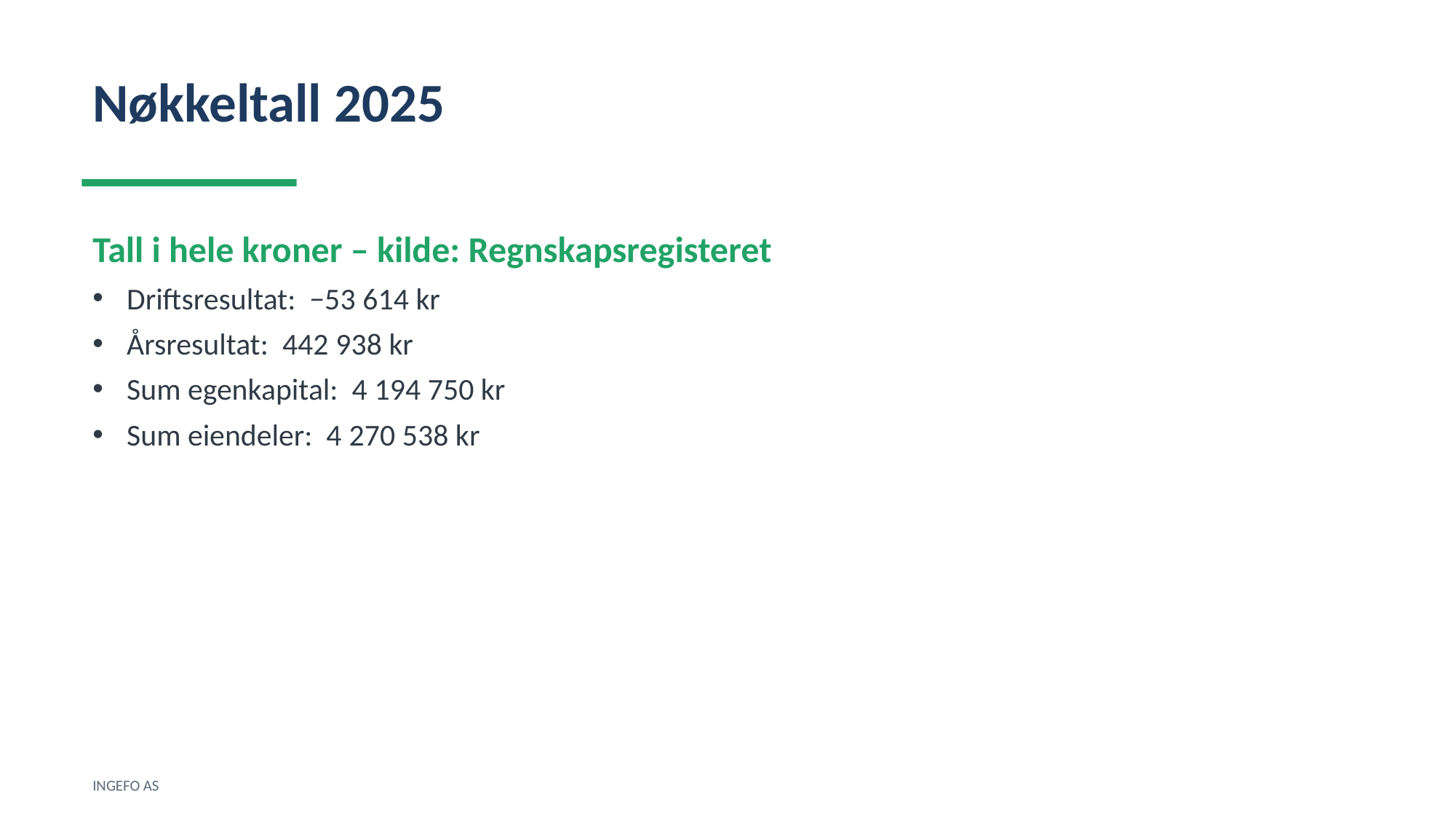

Nøkkeltall 2025

Tall i hele kroner – kilde: Regnskapsregisteret
Driftsresultat:  −53 614 kr
Årsresultat:  442 938 kr
Sum egenkapital:  4 194 750 kr
Sum eiendeler:  4 270 538 kr
INGEFO AS